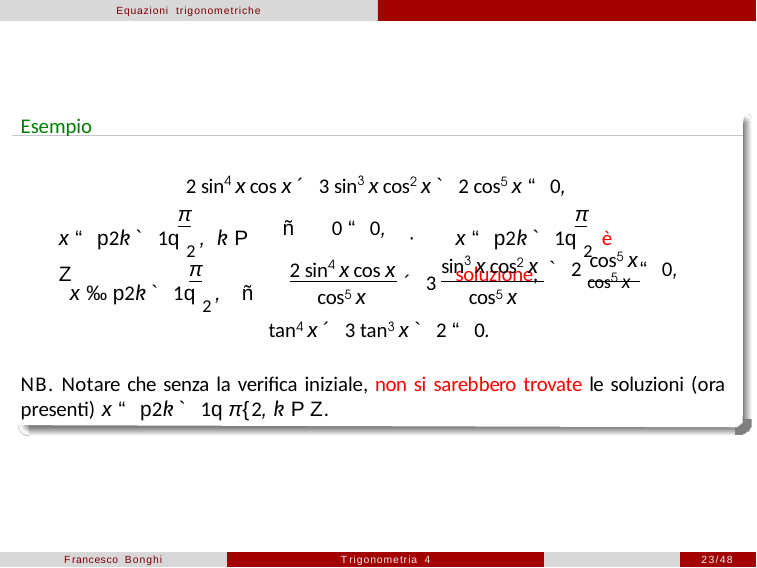

Equazioni  trigonometriche
Esempio

2 sin4 x cos x ´ 3 sin3 x cos2 x ` 2 cos5 x “ 0,
π
π
x “ p2k ` 1q 2 ,  k P Z
x “ p2k ` 1q 2  è soluzione,
ñ	0 “ 0,
2 sin4 x cos x

sin3 x cos2 x
cos5 x
` 2 cos5 x  “ 0,
π
x ‰ p2k ` 1q 2 ,	ñ
´ 3

cos5 x	cos5 x
tan4 x ´ 3 tan3 x ` 2 “ 0.

NB. Notare che senza la verifica iniziale, non si sarebbero trovate le soluzioni (ora presenti) x “ p2k ` 1q π{2, k P Z.

Francesco  Bonghi
Trigonometria  4
23/48